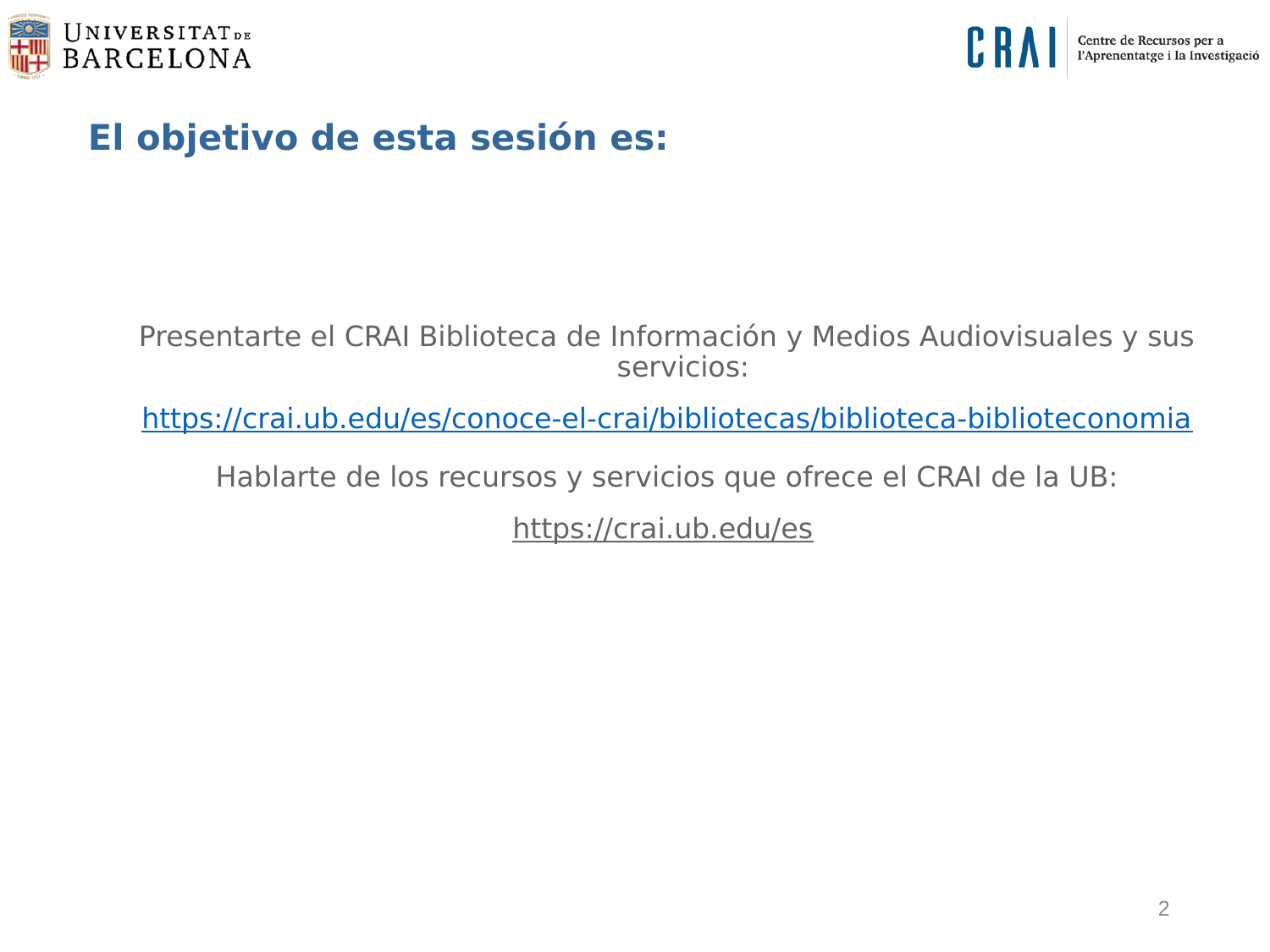

El objetivo de esta sesión es:
Presentarte el CRAI Biblioteca de Información y Medios Audiovisuales y sus servicios:
https://crai.ub.edu/es/conoce-el-crai/bibliotecas/biblioteca-biblioteconomia
Hablarte de los recursos y servicios que ofrece el CRAI de la UB:
https://crai.ub.edu/es
2